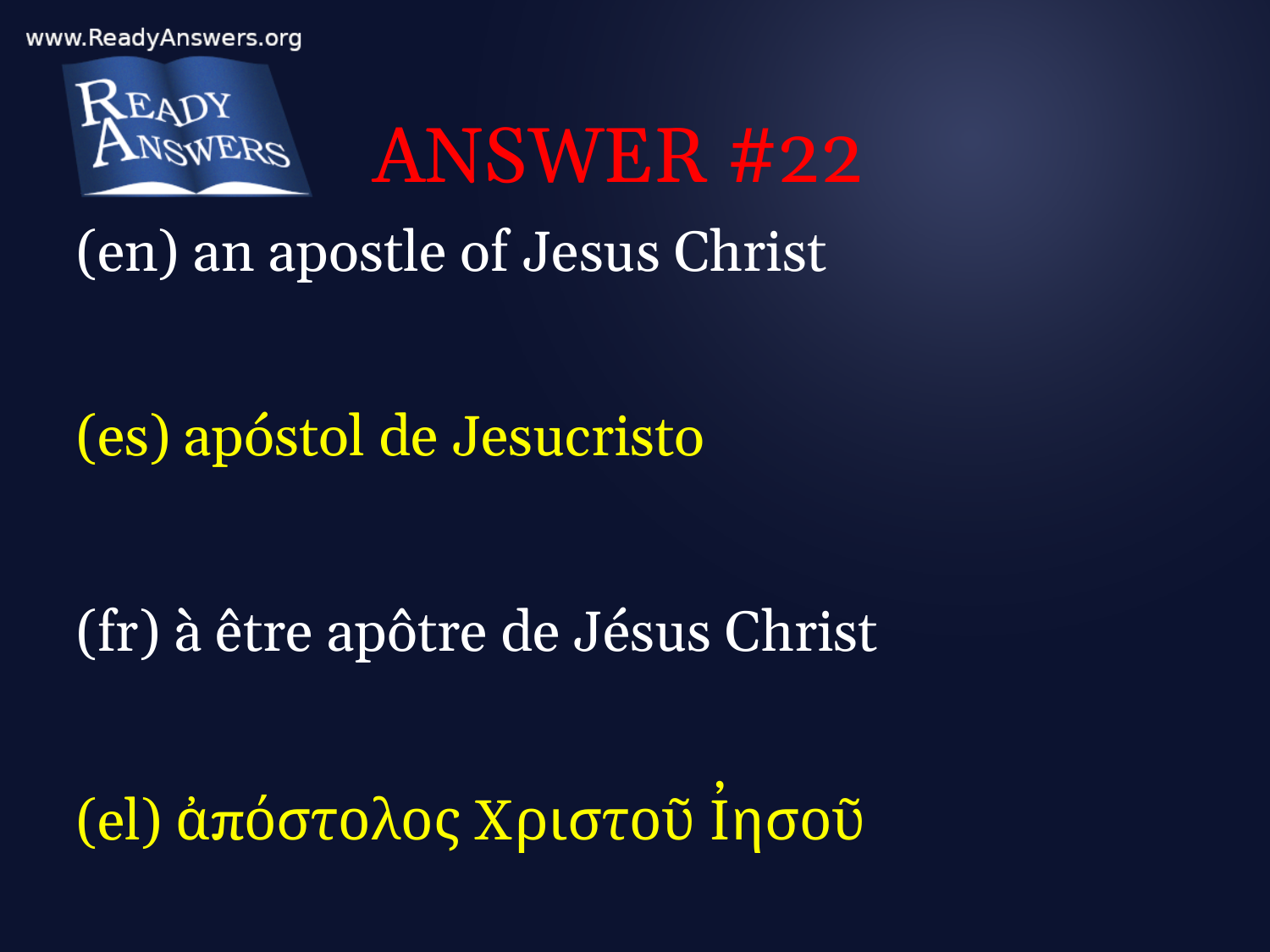

# ANSWER #22
(en) an apostle of Jesus Christ
(es) apóstol de Jesucristo
(fr) à être apôtre de Jésus Christ
(el) ἀπόστολος Χριστοῦ Ἰησοῦ